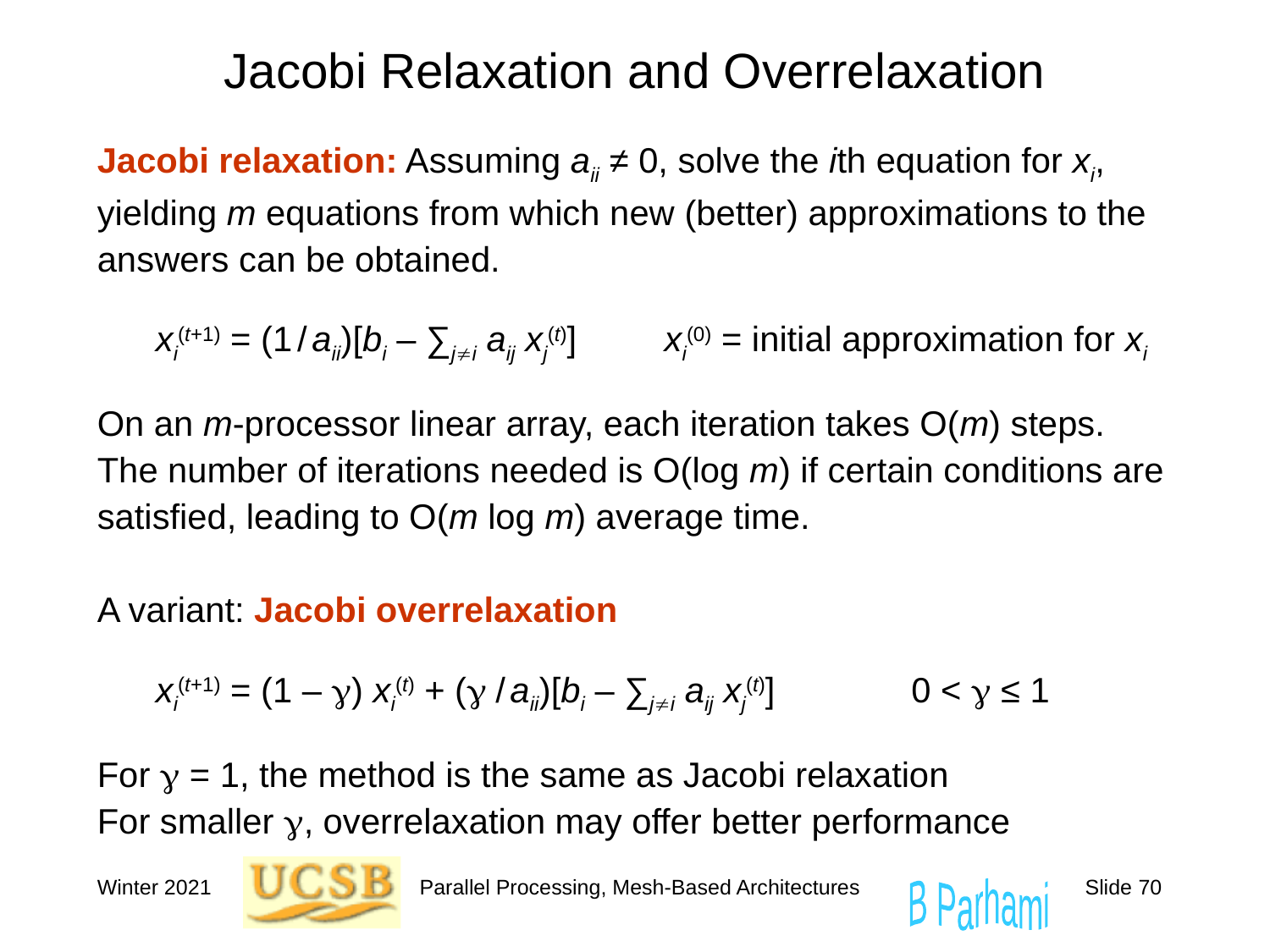

# Jacobi Relaxation and Overrelaxation
Jacobi relaxation: Assuming aii ≠ 0, solve the ith equation for xi, yielding m equations from which new (better) approximations to the answers can be obtained.

      xi(t+1) = (1 / aii)[bi – ∑j≠i aij xj(t)]         xi(0) = initial approximation for xi

On an m-processor linear array, each iteration takes O(m) steps.
The number of iterations needed is O(log m) if certain conditions are satisfied, leading to O(m log m) average time.

A variant: Jacobi overrelaxation

      xi(t+1) = (1 – γ) xi(t) + (γ / aii)[bi – ∑j≠i aij xj(t)]              0 < γ ≤ 1

For γ = 1, the method is the same as Jacobi relaxation
For smaller γ, overrelaxation may offer better performance

Winter 2021
Parallel Processing, Mesh-Based Architectures
Slide 70